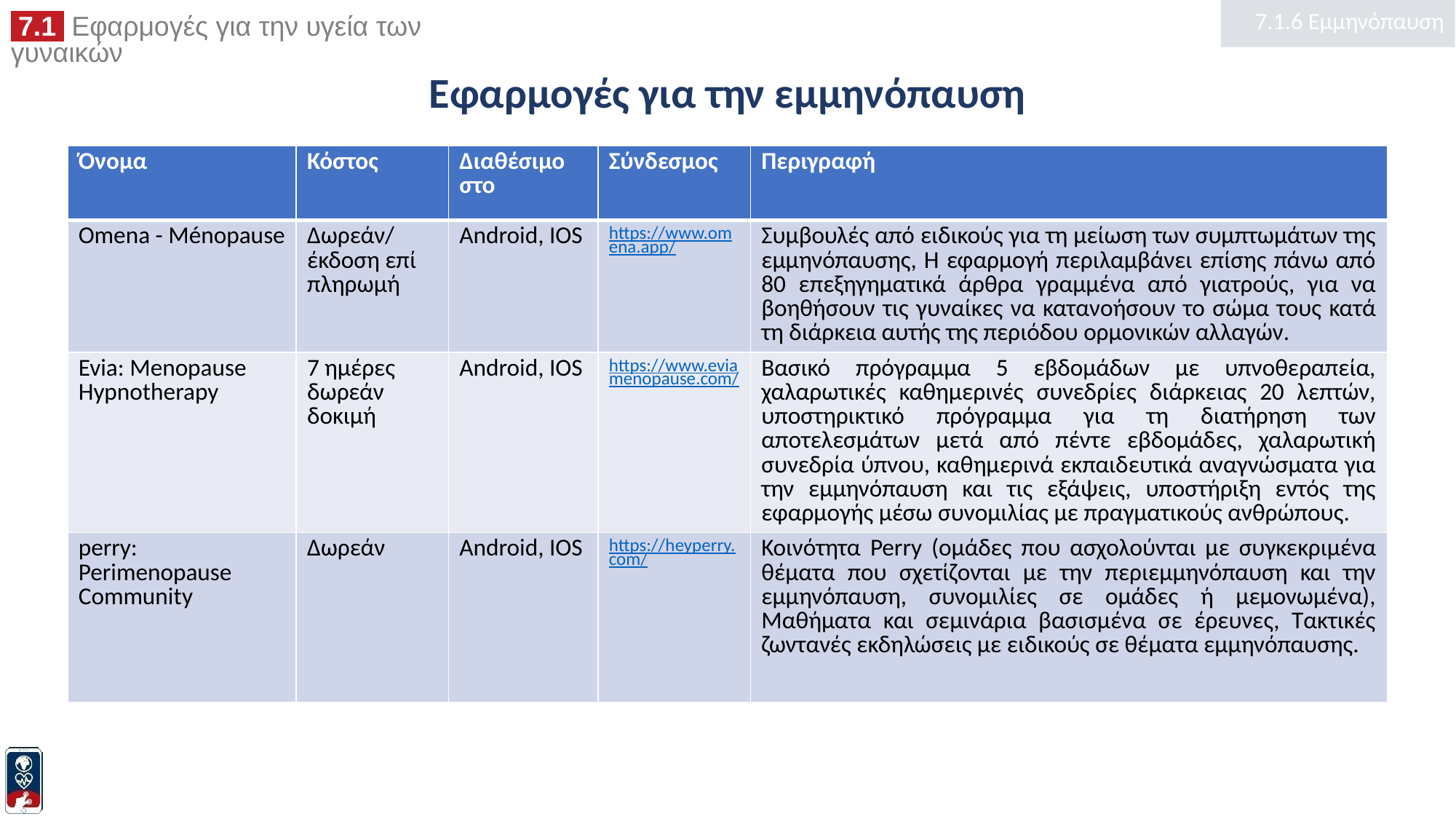

7.1.6 Εμμηνόπαυση
# Εφαρμογές για την εμμηνόπαυση
| Όνομα | Κόστος | Διαθέσιμο στο | Σύνδεσμος | Περιγραφή |
| --- | --- | --- | --- | --- |
| Omena - Ménopause | Δωρεάν/ έκδοση επί πληρωμή | Android, IOS | https://www.omena.app/ | Συμβουλές από ειδικούς για τη μείωση των συμπτωμάτων της εμμηνόπαυσης, Η εφαρμογή περιλαμβάνει επίσης πάνω από 80 επεξηγηματικά άρθρα γραμμένα από γιατρούς, για να βοηθήσουν τις γυναίκες να κατανοήσουν το σώμα τους κατά τη διάρκεια αυτής της περιόδου ορμονικών αλλαγών. |
| Evia: Menopause Hypnotherapy | 7 ημέρες δωρεάν δοκιμή | Android, IOS | https://www.eviamenopause.com/ | Βασικό πρόγραμμα 5 εβδομάδων με υπνοθεραπεία, χαλαρωτικές καθημερινές συνεδρίες διάρκειας 20 λεπτών, υποστηρικτικό πρόγραμμα για τη διατήρηση των αποτελεσμάτων μετά από πέντε εβδομάδες, χαλαρωτική συνεδρία ύπνου, καθημερινά εκπαιδευτικά αναγνώσματα για την εμμηνόπαυση και τις εξάψεις, υποστήριξη εντός της εφαρμογής μέσω συνομιλίας με πραγματικούς ανθρώπους. |
| perry: Perimenopause Community | Δωρεάν | Android, IOS | https://heyperry.com/ | Κοινότητα Perry (ομάδες που ασχολούνται με συγκεκριμένα θέματα που σχετίζονται με την περιεμμηνόπαυση και την εμμηνόπαυση, συνομιλίες σε ομάδες ή μεμονωμένα), Μαθήματα και σεμινάρια βασισμένα σε έρευνες, Τακτικές ζωντανές εκδηλώσεις με ειδικούς σε θέματα εμμηνόπαυσης. |